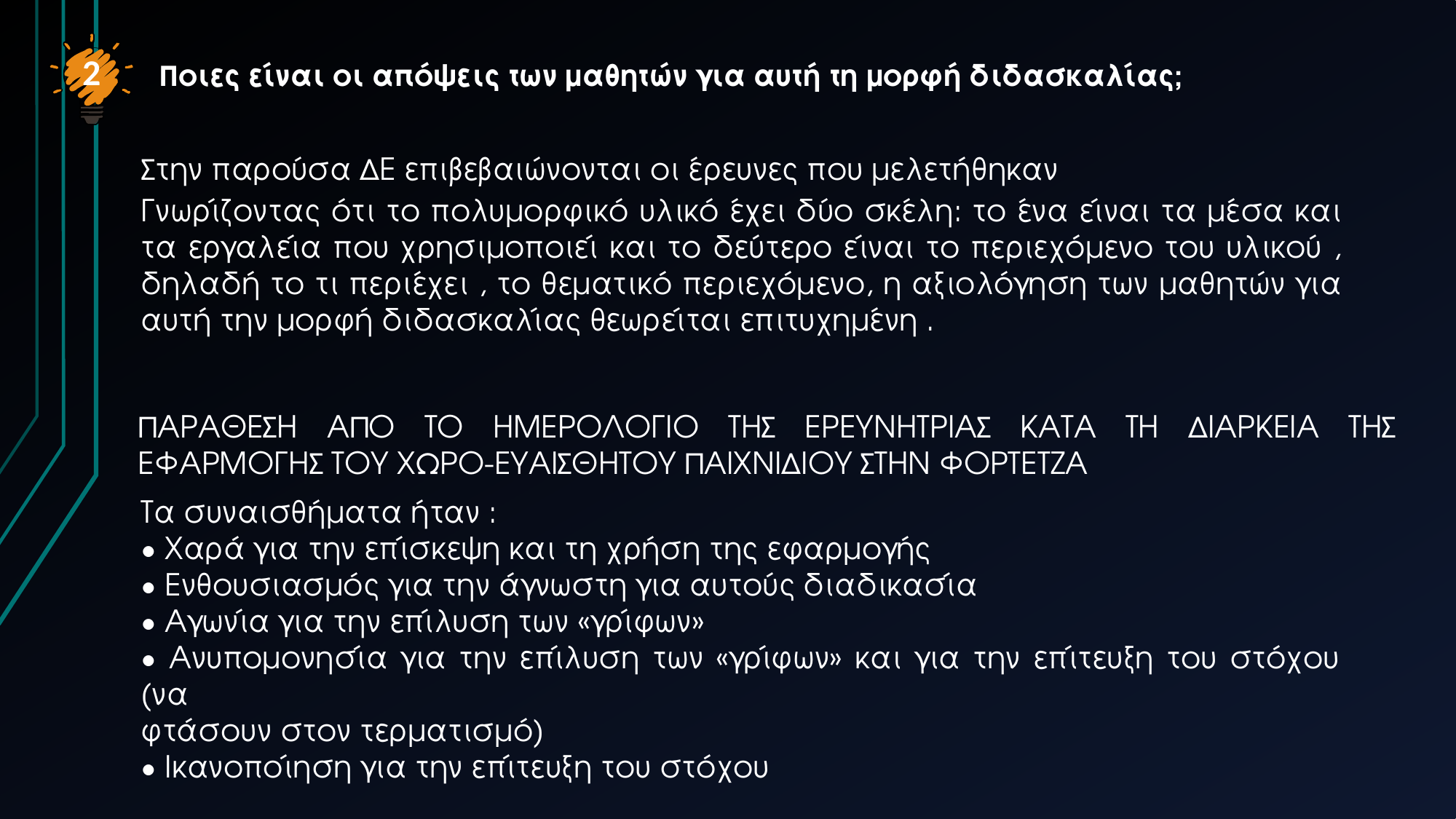

2
# Ποιες είναι οι απόψεις των μαθητών για αυτή τη μορφή διδασκαλίας;
Στην παρούσα ΔΕ επιβεβαιώνονται οι έρευνες που μελετήθηκαν
Γνωρίζοντας ότι το πολυμορφικό υλικό έχει δύο σκέλη: το ένα είναι τα μέσα και τα εργαλεία που χρησιμοποιεί και το δεύτερο είναι το περιεχόμενο του υλικού , δηλαδή το τι περιέχει , το θεματικό περιεχόμενο, η αξιολόγηση των μαθητών για αυτή την μορφή διδασκαλίας θεωρείται επιτυχημένη .

ΠΑΡΑΘΕΣΗ ΑΠΟ ΤΟ ΗΜΕΡΟΛΟΓΙΟ ΤΗΣ ΕΡΕΥΝΗΤΡΙΑΣ ΚΑΤΑ ΤΗ ΔΙΑΡΚΕΙΑ ΤΗΣ ΕΦΑΡΜΟΓΗΣ ΤΟΥ ΧΩΡΟ-ΕΥΑΙΣΘΗΤΟΥ ΠΑΙΧΝΙΔΙΟΥ ΣΤΗΝ ΦΟΡΤΕΤΖΑ
Τα συναισθήματα ήταν :
• Χαρά για την επίσκεψη και τη χρήση της εφαρμογής
• Ενθουσιασμός για την άγνωστη για αυτούς διαδικασία
• Αγωνία για την επίλυση των «γρίφων»
• Ανυπομονησία για την επίλυση των «γρίφων» και για την επίτευξη του στόχου (να
φτάσουν στον τερματισμό)
• Ικανοποίηση για την επίτευξη του στόχου